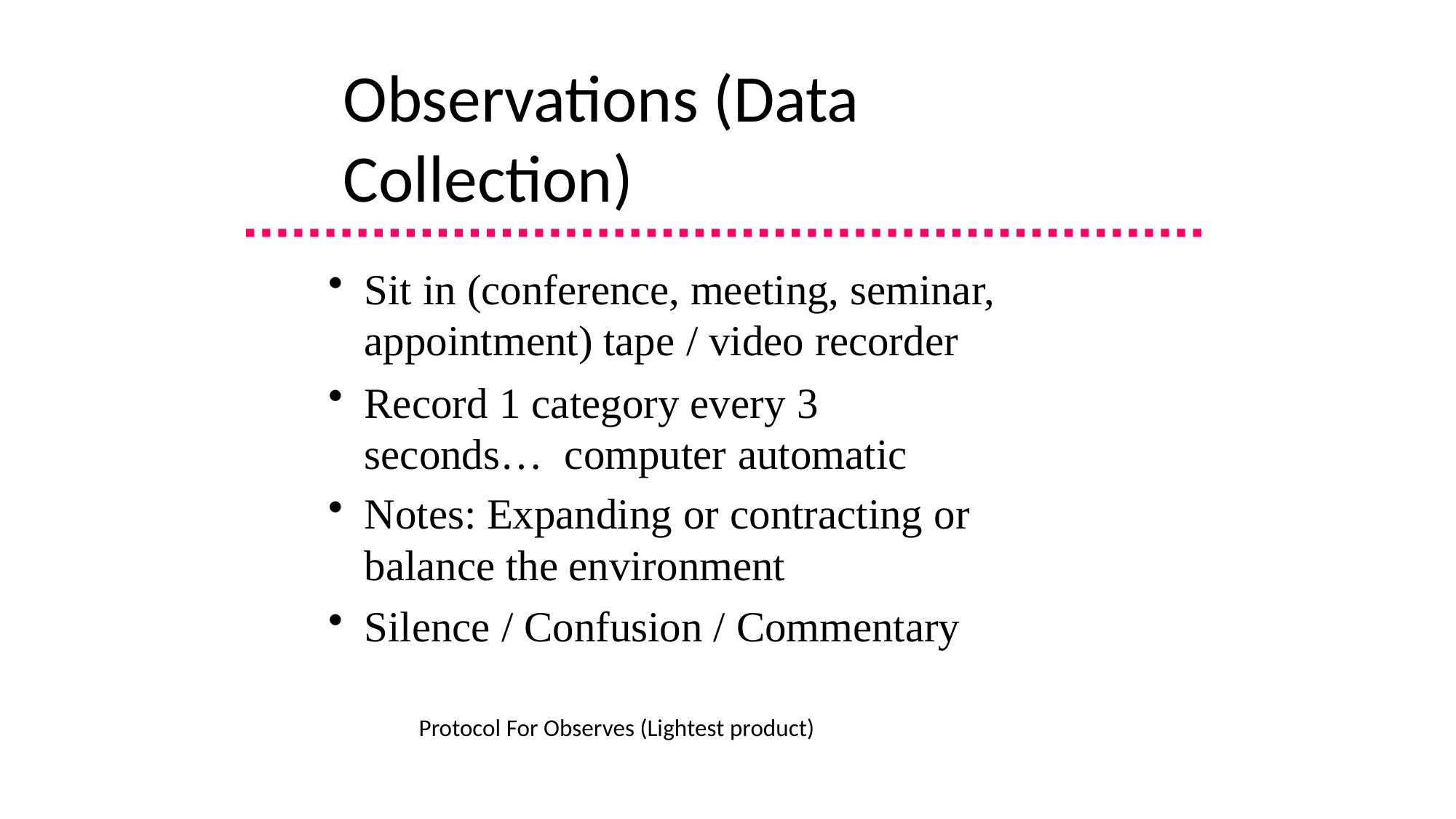

# Observations (Data Collection)

Sit in (conference, meeting, seminar, appointment) tape / video recorder
Record 1 category every 3 seconds…  computer automatic
Notes: Expanding or contracting or balance the environment
Silence / Confusion / Commentary
Protocol For Observes (Lightest product)